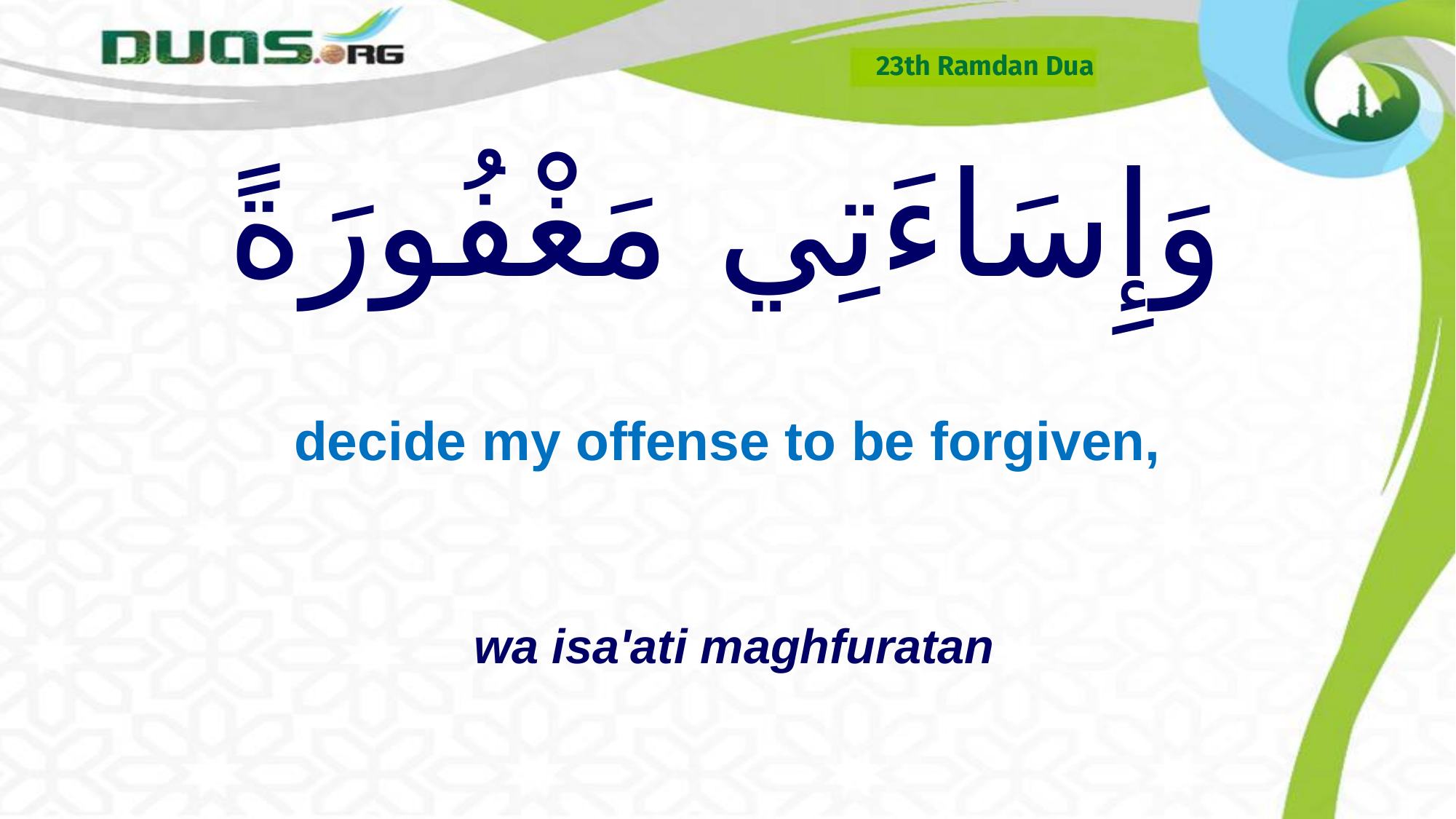

23th Ramdan Dua
# وَإِسَاءَتِي مَغْفُورَةً
decide my offense to be forgiven,
wa isa'ati maghfuratan